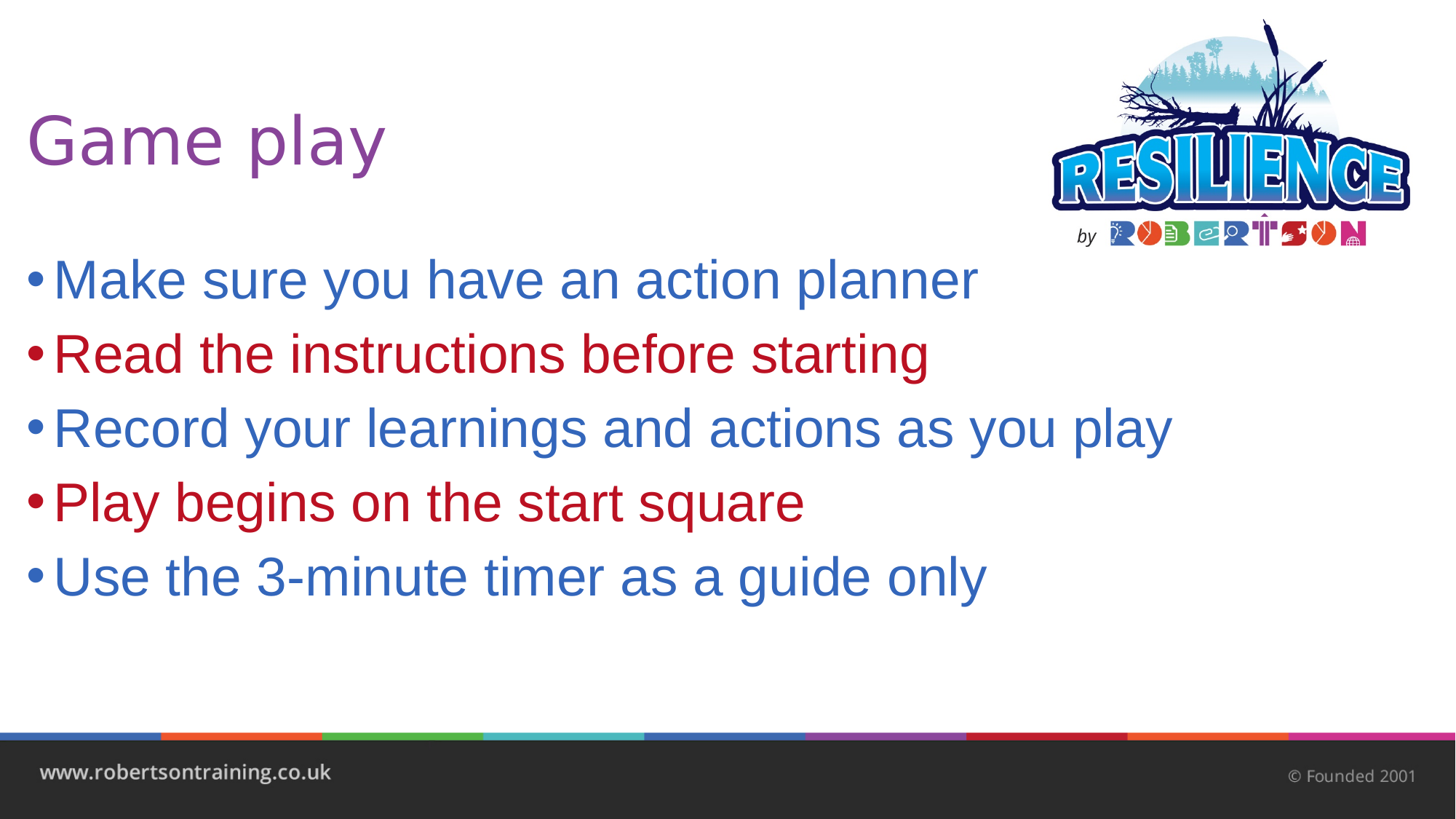

# Game play
Make sure you have an action planner
Read the instructions before starting
Record your learnings and actions as you play
Play begins on the start square
Use the 3-minute timer as a guide only